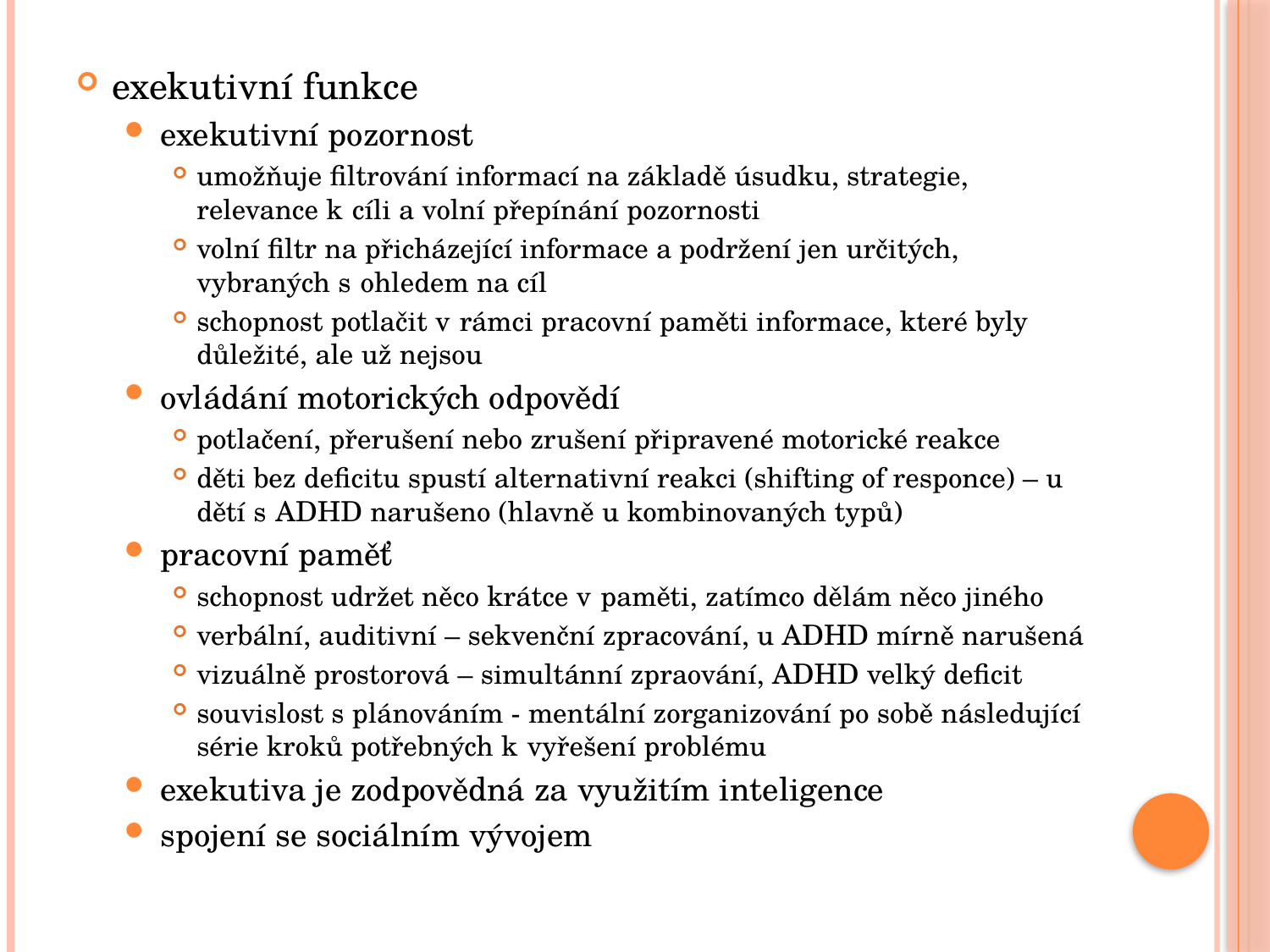

exekutivní funkce
exekutivní pozornost
umožňuje filtrování informací na základě úsudku, strategie, relevance k cíli a volní přepínání pozornosti
volní filtr na přicházející informace a podržení jen určitých, vybraných s ohledem na cíl
schopnost potlačit v rámci pracovní paměti informace, které byly důležité, ale už nejsou
ovládání motorických odpovědí
potlačení, přerušení nebo zrušení připravené motorické reakce
děti bez deficitu spustí alternativní reakci (shifting of responce) – u dětí s ADHD narušeno (hlavně u kombinovaných typů)
pracovní paměť
schopnost udržet něco krátce v paměti, zatímco dělám něco jiného
verbální, auditivní – sekvenční zpracování, u ADHD mírně narušená
vizuálně prostorová – simultánní zpraování, ADHD velký deficit
souvislost s plánováním - mentální zorganizování po sobě následující série kroků potřebných k vyřešení problému
exekutiva je zodpovědná za využitím inteligence
spojení se sociálním vývojem